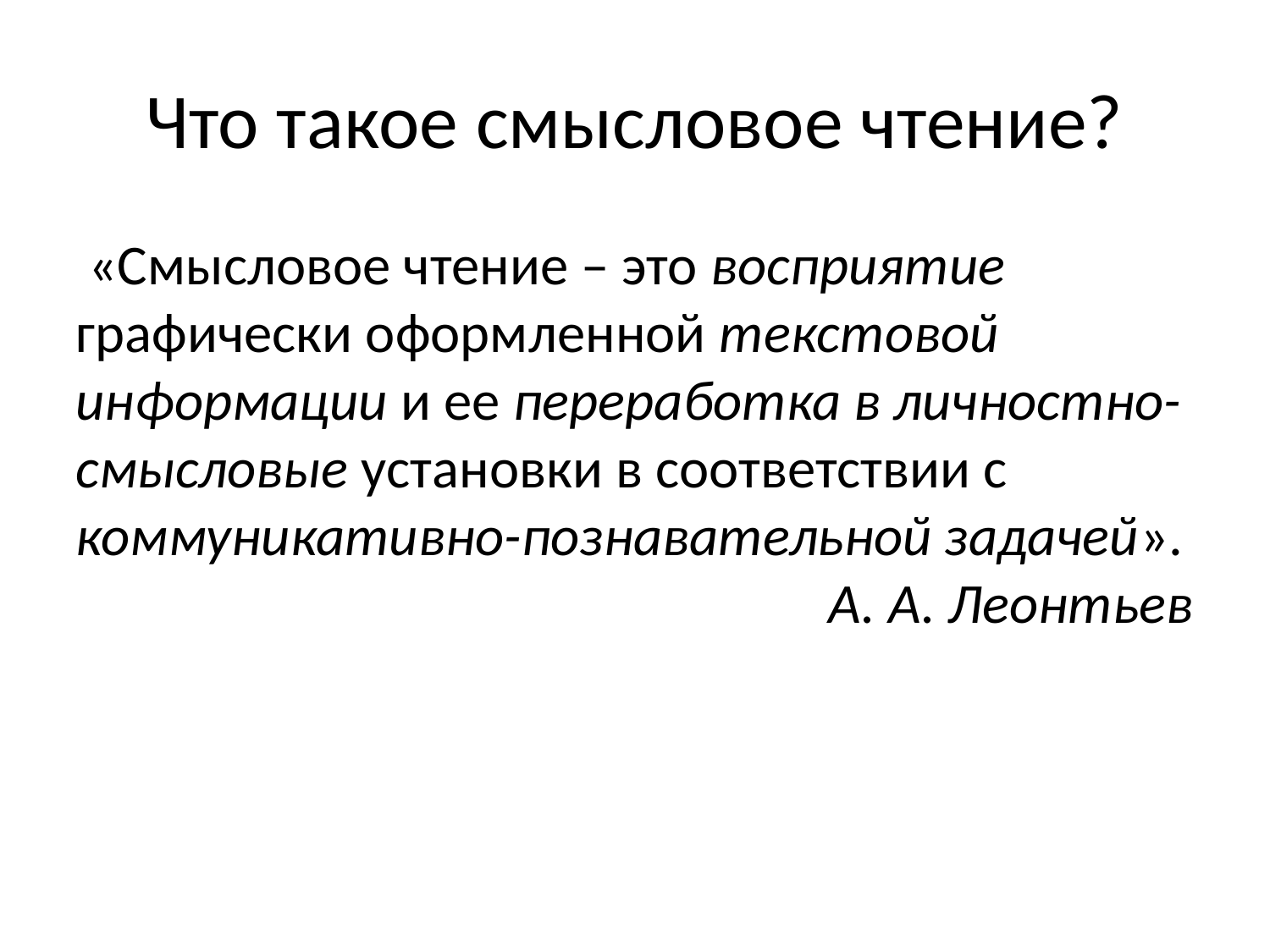

Что такое смысловое чтение?
 «Смысловое чтение – это восприятие графически оформленной текстовой информации и ее переработка в личностно-смысловые установки в соответствии с коммуникативно-познавательной задачей».
А. А. Леонтьев